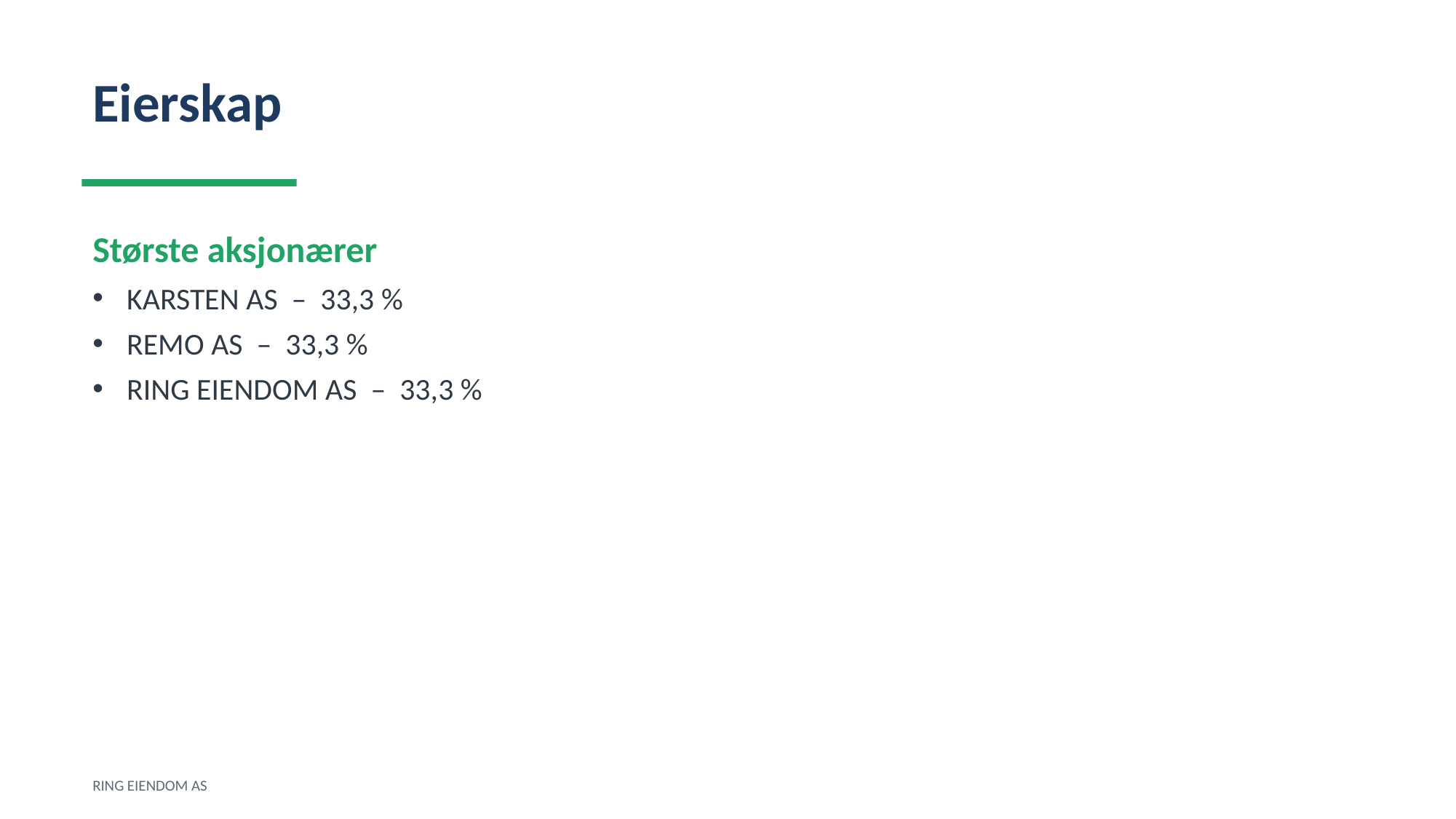

Eierskap

Største aksjonærer
KARSTEN AS  –  33,3 %
REMO AS  –  33,3 %
RING EIENDOM AS  –  33,3 %
RING EIENDOM AS